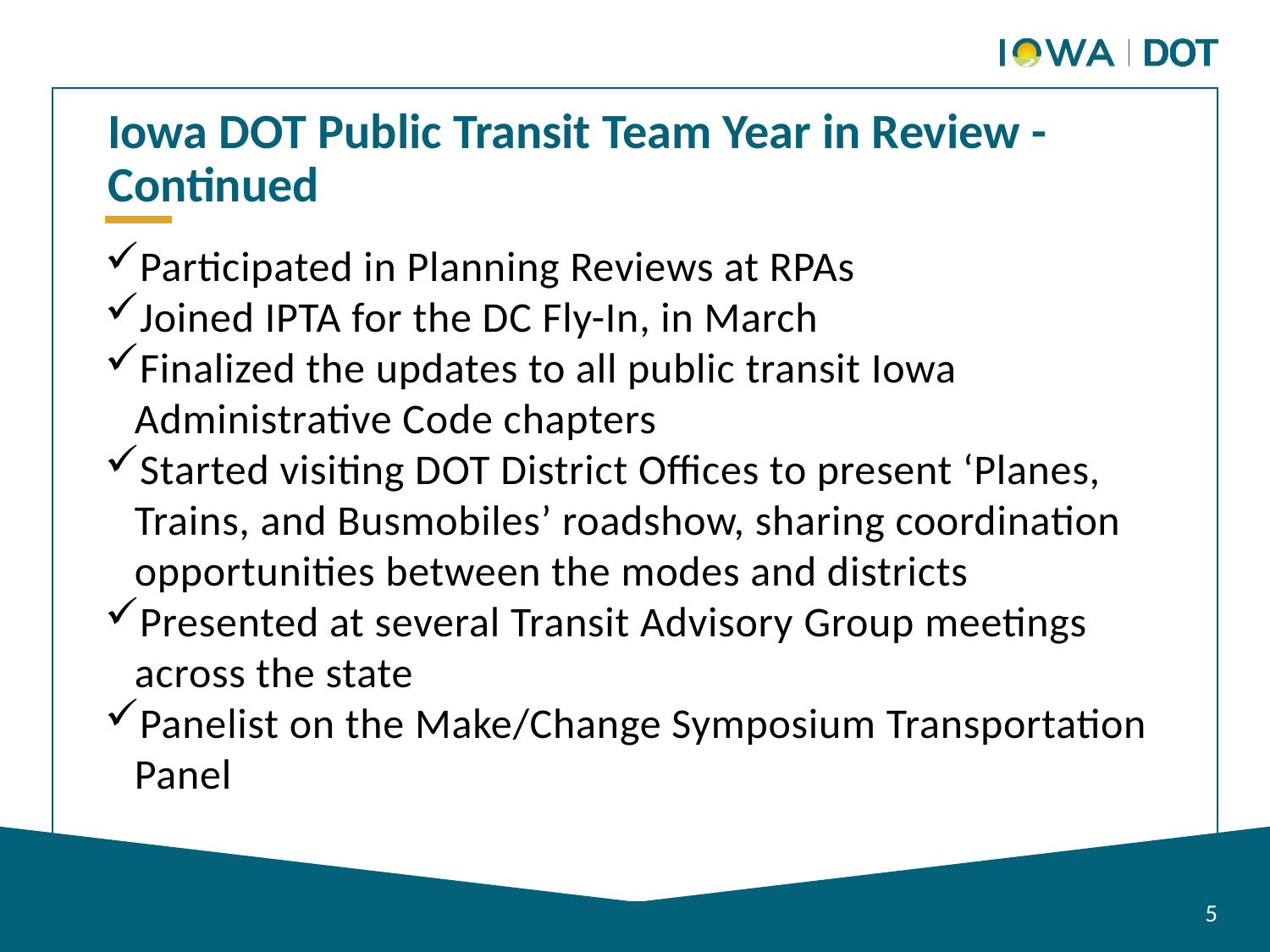

Iowa DOT Public Transit Team Year in Review - Continued
Participated in Planning Reviews at RPAs
Joined IPTA for the DC Fly-In, in March
Finalized the updates to all public transit Iowa Administrative Code chapters
Started visiting DOT District Offices to present ‘Planes, Trains, and Busmobiles’ roadshow, sharing coordination opportunities between the modes and districts
Presented at several Transit Advisory Group meetings across the state
Panelist on the Make/Change Symposium Transportation Panel